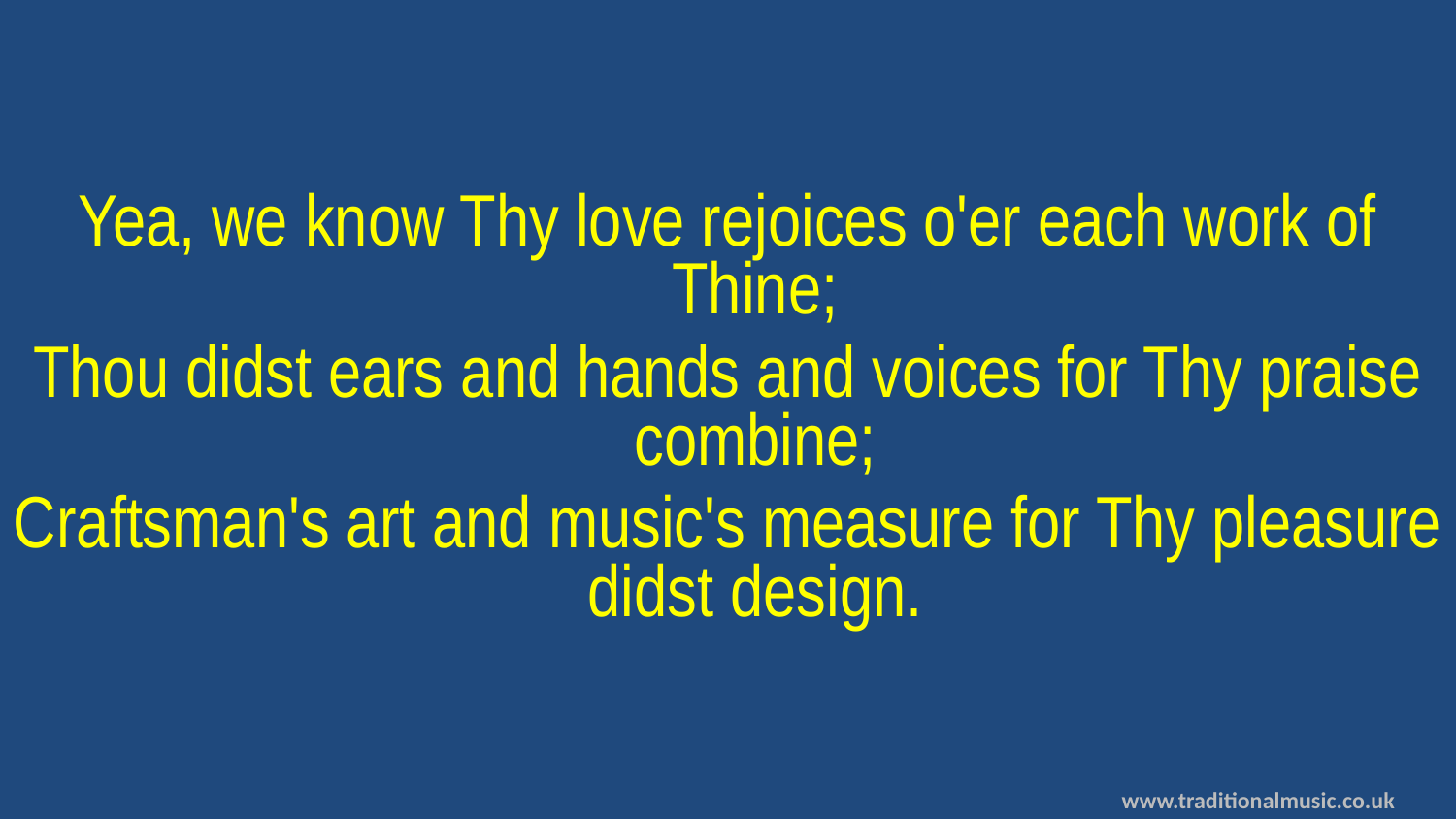

Yea, we know Thy love rejoices o'er each work of Thine;
Thou didst ears and hands and voices for Thy praise combine;
Craftsman's art and music's measure for Thy pleasure didst design.